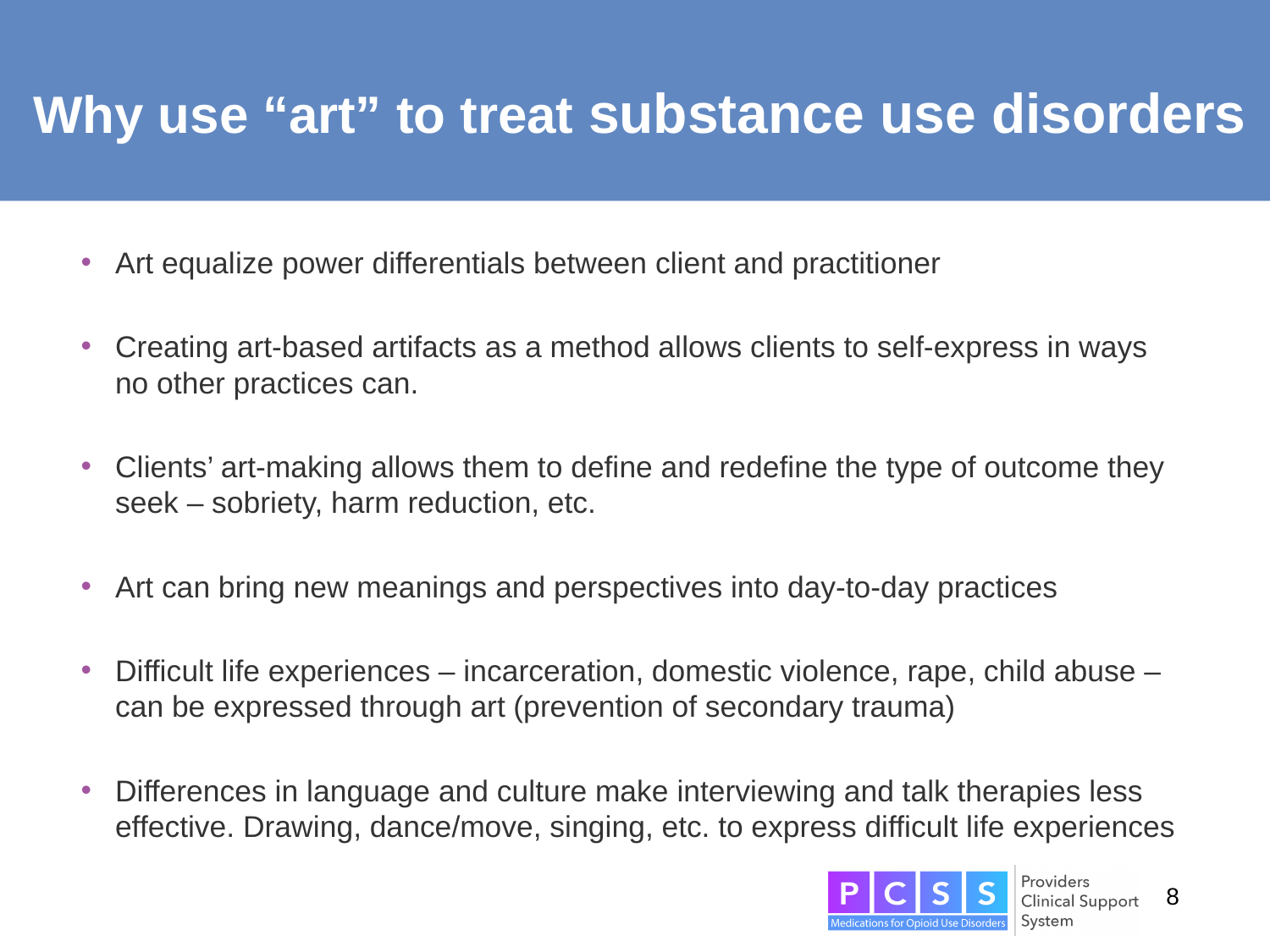

# Why use “art” to treat substance use disorders
Art equalize power differentials between client and practitioner

Creating art-based artifacts as a method allows clients to self-express in ways no other practices can.

Clients’ art-making allows them to define and redefine the type of outcome they seek – sobriety, harm reduction, etc.

Art can bring new meanings and perspectives into day-to-day practices

Difficult life experiences – incarceration, domestic violence, rape, child abuse – can be expressed through art (prevention of secondary trauma)

Differences in language and culture make interviewing and talk therapies less effective. Drawing, dance/move, singing, etc. to express difficult life experiences